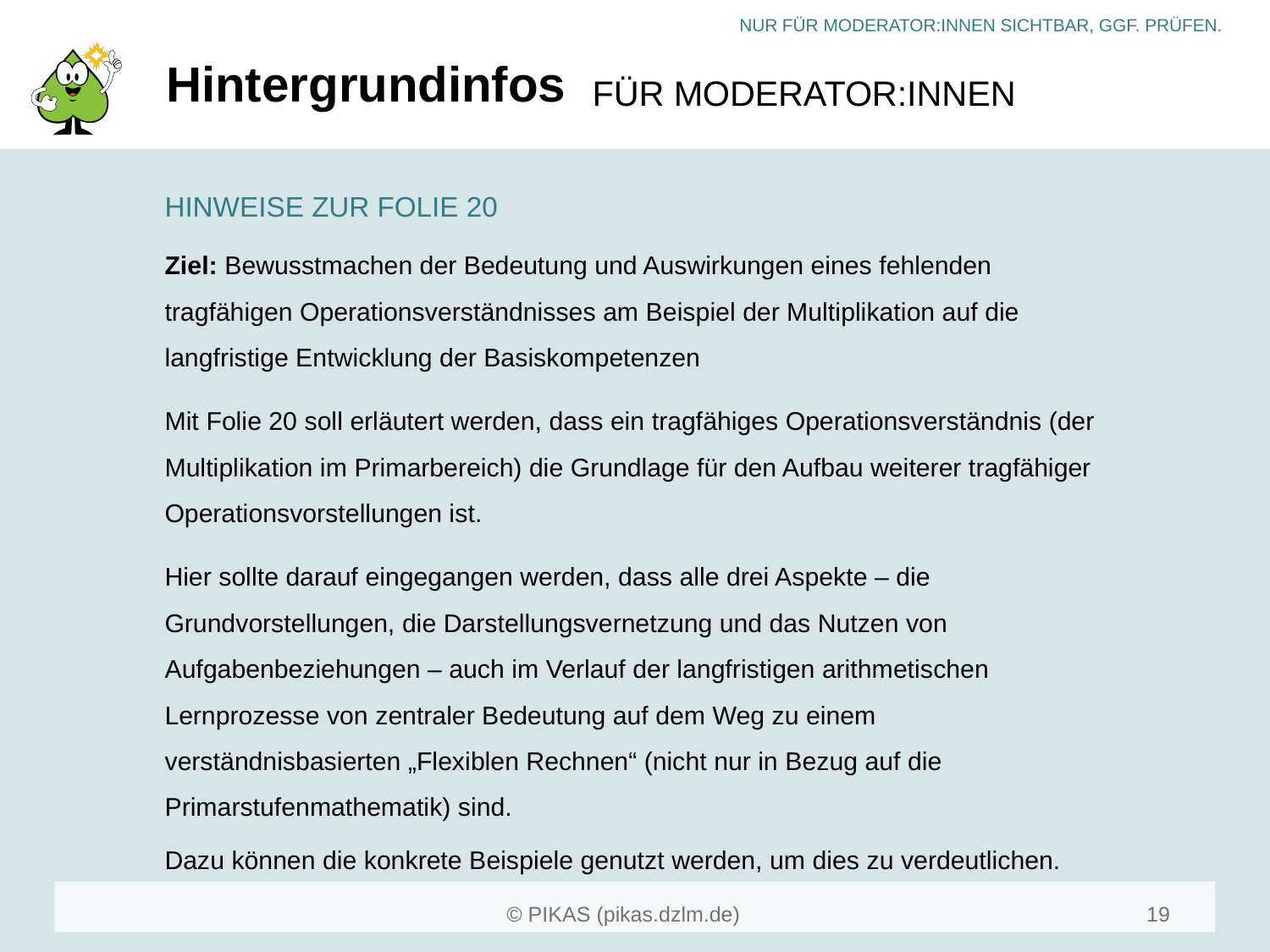

# Hintergrundinfos
HINWEISE ZUR FOLIE 20
Ziel: Bewusstmachen der Bedeutung und Auswirkungen eines fehlenden tragfähigen Operationsverständnisses am Beispiel der Multiplikation auf die langfristige Entwicklung der Basiskompetenzen
Mit Folie 20 soll erläutert werden, dass ein tragfähiges Operationsverständnis (der Multiplikation im Primarbereich) die Grundlage für den Aufbau weiterer tragfähiger Operationsvorstellungen ist.
Hier sollte darauf eingegangen werden, dass alle drei Aspekte – die Grundvorstellungen, die Darstellungsvernetzung und das Nutzen von Aufgabenbeziehungen – auch im Verlauf der langfristigen arithmetischen Lernprozesse von zentraler Bedeutung auf dem Weg zu einem verständnisbasierten „Flexiblen Rechnen“ (nicht nur in Bezug auf die Primarstufenmathematik) sind.
Dazu können die konkrete Beispiele genutzt werden, um dies zu verdeutlichen.

19